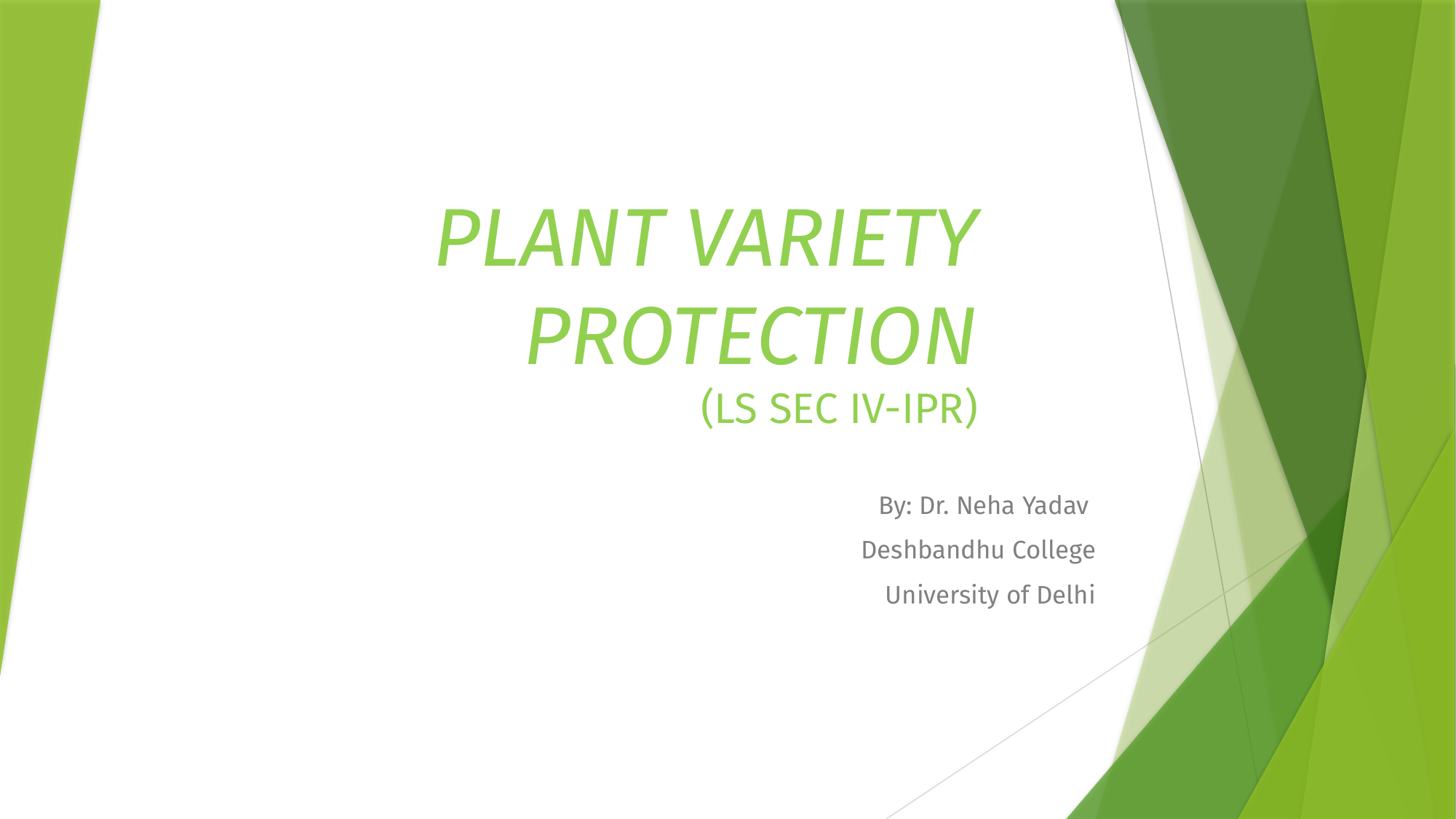

# PLANT VARIETY PROTECTION (LS SEC IV-IPR)
By: Dr. Neha Yadav
Deshbandhu College
University of Delhi